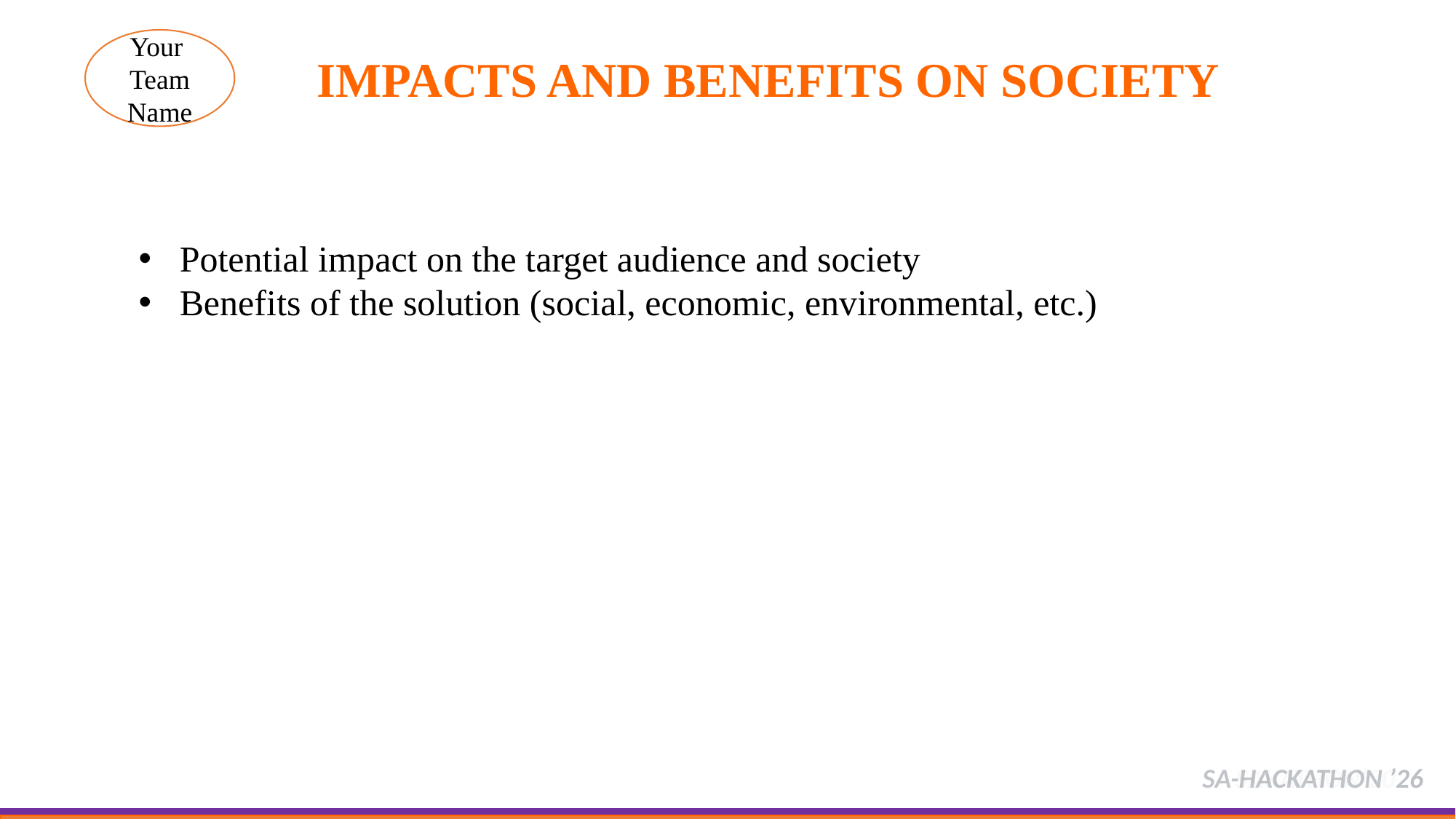

Your
Team Name
IMPACTS AND BENEFITS ON SOCIETY
Potential impact on the target audience and society
Benefits of the solution (social, economic, environmental, etc.)
SA-HACKATHON ’26
SAKATHON’2026